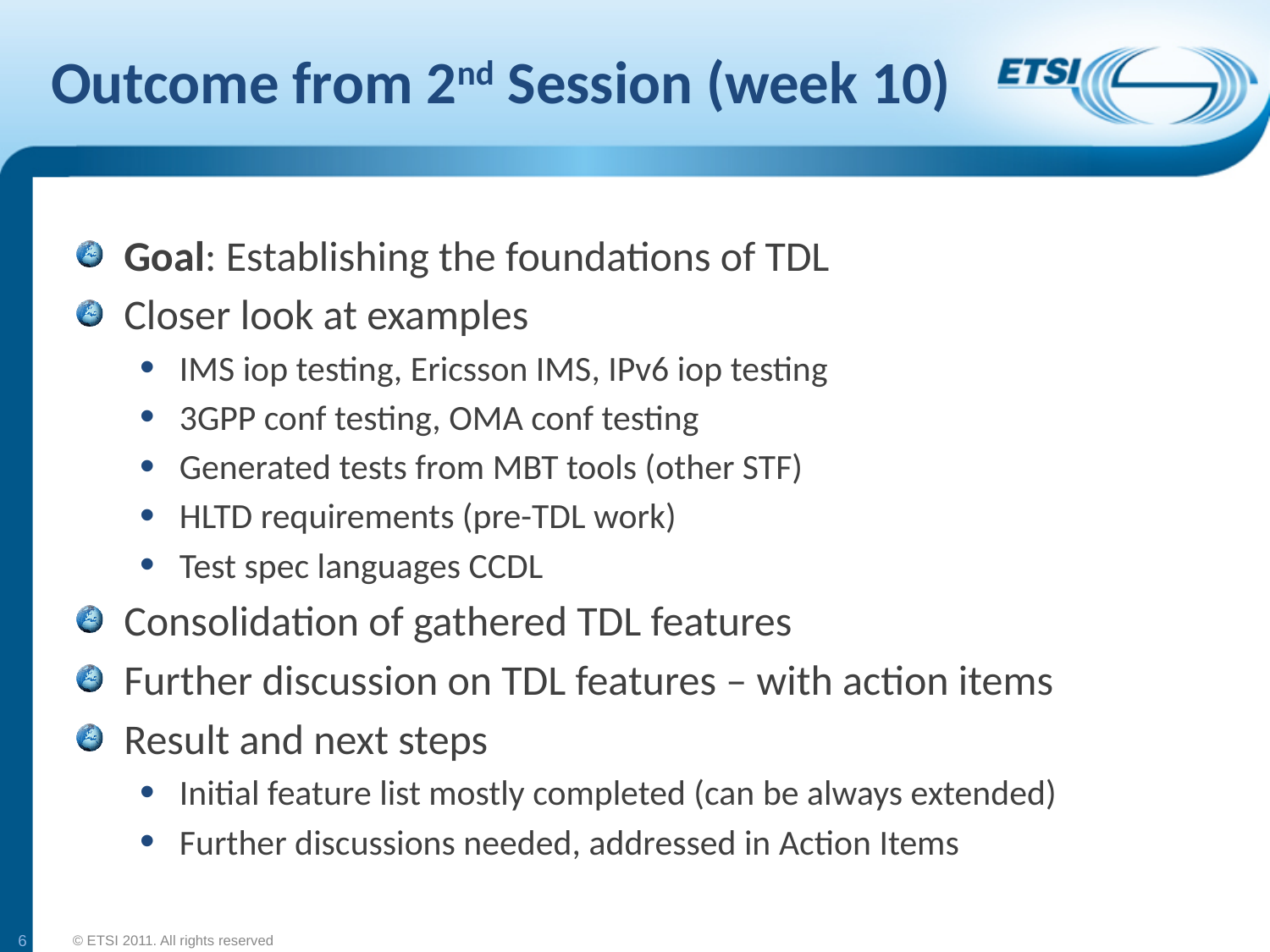

# Outcome from 2nd Session (week 10)
Goal: Establishing the foundations of TDL
Closer look at examples
IMS iop testing, Ericsson IMS, IPv6 iop testing
3GPP conf testing, OMA conf testing
Generated tests from MBT tools (other STF)
HLTD requirements (pre-TDL work)
Test spec languages CCDL
Consolidation of gathered TDL features
Further discussion on TDL features – with action items
Result and next steps
Initial feature list mostly completed (can be always extended)
Further discussions needed, addressed in Action Items

6
© ETSI 2011. All rights reserved